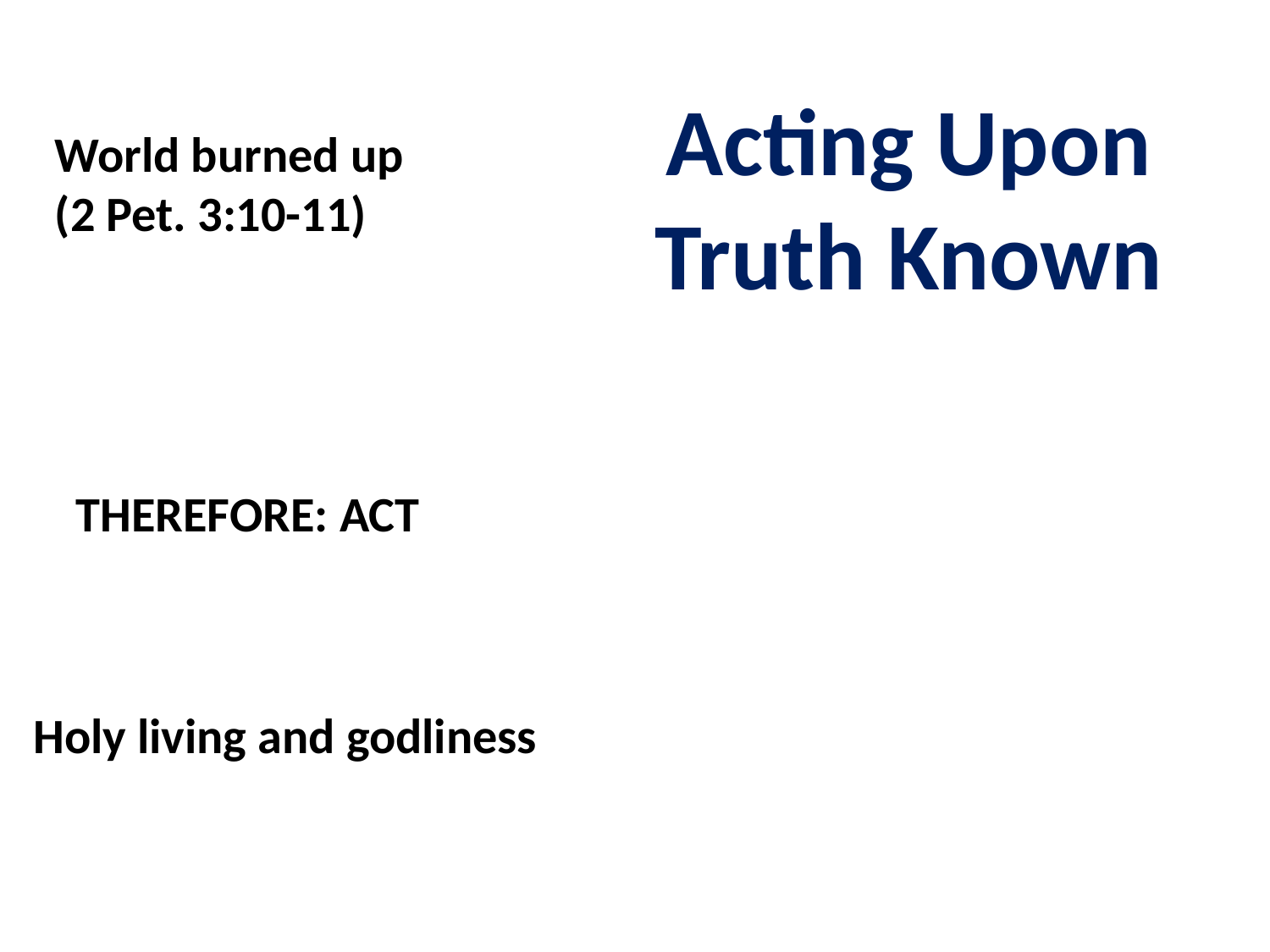

Acting Upon Truth Known
World burned up                  (2 Pet. 3:10-11)
THEREFORE: ACT
Holy living and godliness